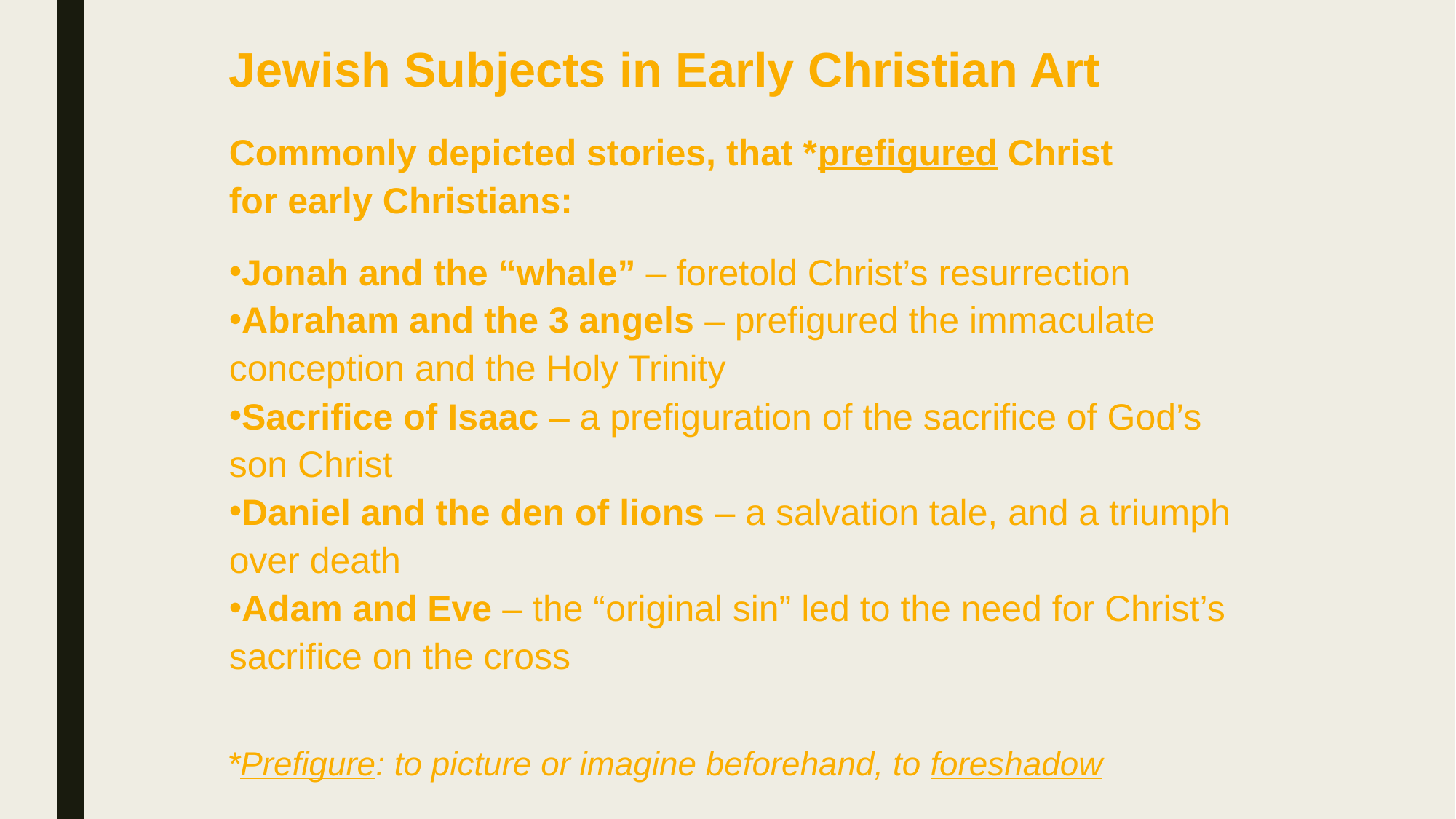

Jewish Subjects in Early Christian Art

Commonly depicted stories, that *prefigured Christ
for early Christians:

Jonah and the “whale” – foretold Christ’s resurrection
Abraham and the 3 angels – prefigured the immaculate conception and the Holy Trinity
Sacrifice of Isaac – a prefiguration of the sacrifice of God’s son Christ
Daniel and the den of lions – a salvation tale, and a triumph over death
Adam and Eve – the “original sin” led to the need for Christ’s sacrifice on the cross
*Prefigure: to picture or imagine beforehand, to foreshadow